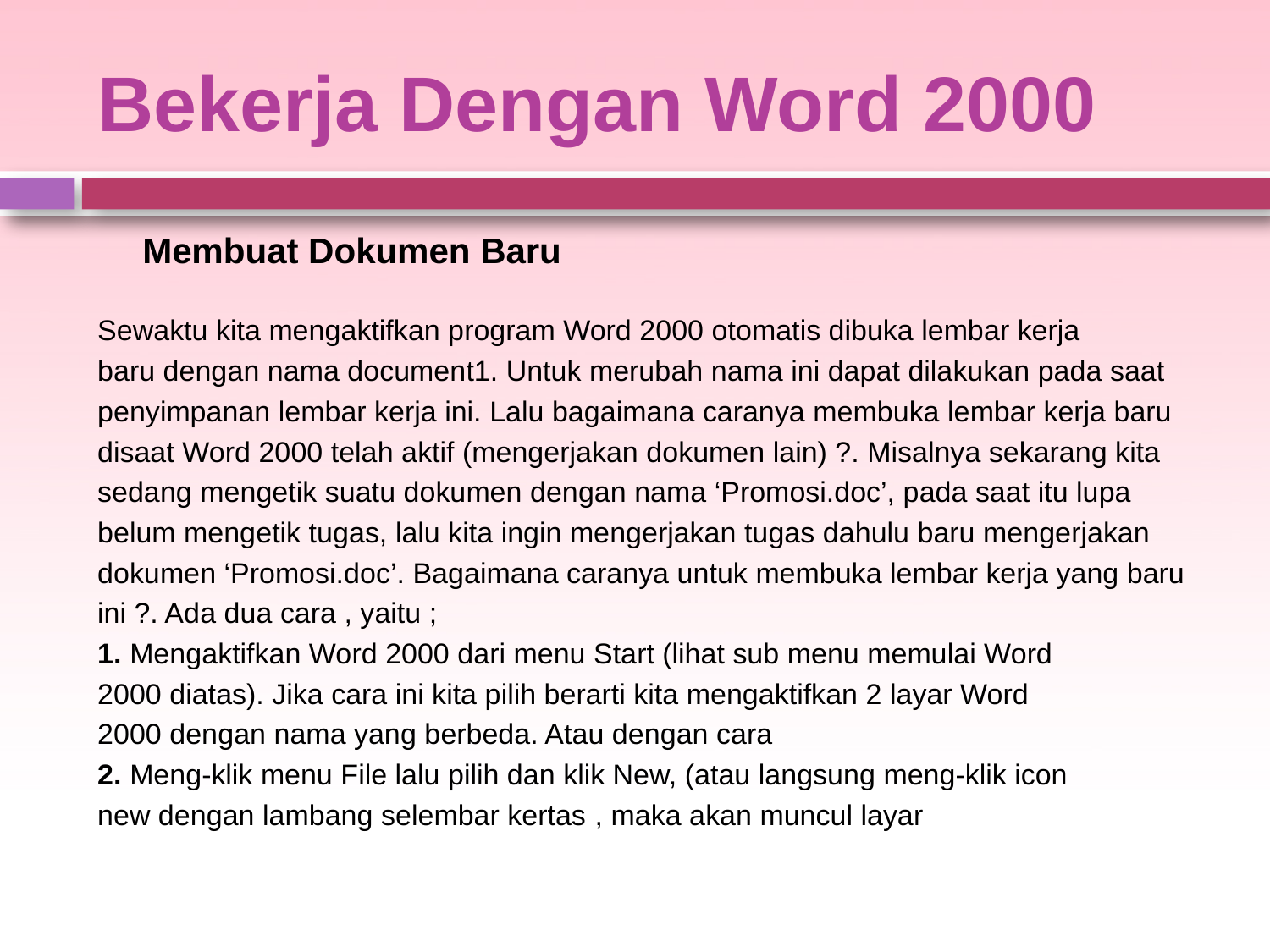

# Bekerja Dengan Word 2000
		Membuat Dokumen Baru

Sewaktu kita mengaktifkan program Word 2000 otomatis dibuka lembar kerja
baru dengan nama document1. Untuk merubah nama ini dapat dilakukan pada saat
penyimpanan lembar kerja ini. Lalu bagaimana caranya membuka lembar kerja baru
disaat Word 2000 telah aktif (mengerjakan dokumen lain) ?. Misalnya sekarang kita
sedang mengetik suatu dokumen dengan nama ‘Promosi.doc’, pada saat itu lupa
belum mengetik tugas, lalu kita ingin mengerjakan tugas dahulu baru mengerjakan
dokumen ‘Promosi.doc’. Bagaimana caranya untuk membuka lembar kerja yang baru
ini ?. Ada dua cara , yaitu ;
1. Mengaktifkan Word 2000 dari menu Start (lihat sub menu memulai Word
2000 diatas). Jika cara ini kita pilih berarti kita mengaktifkan 2 layar Word
2000 dengan nama yang berbeda. Atau dengan cara
2. Meng-klik menu File lalu pilih dan klik New, (atau langsung meng-klik icon
new dengan lambang selembar kertas , maka akan muncul layar